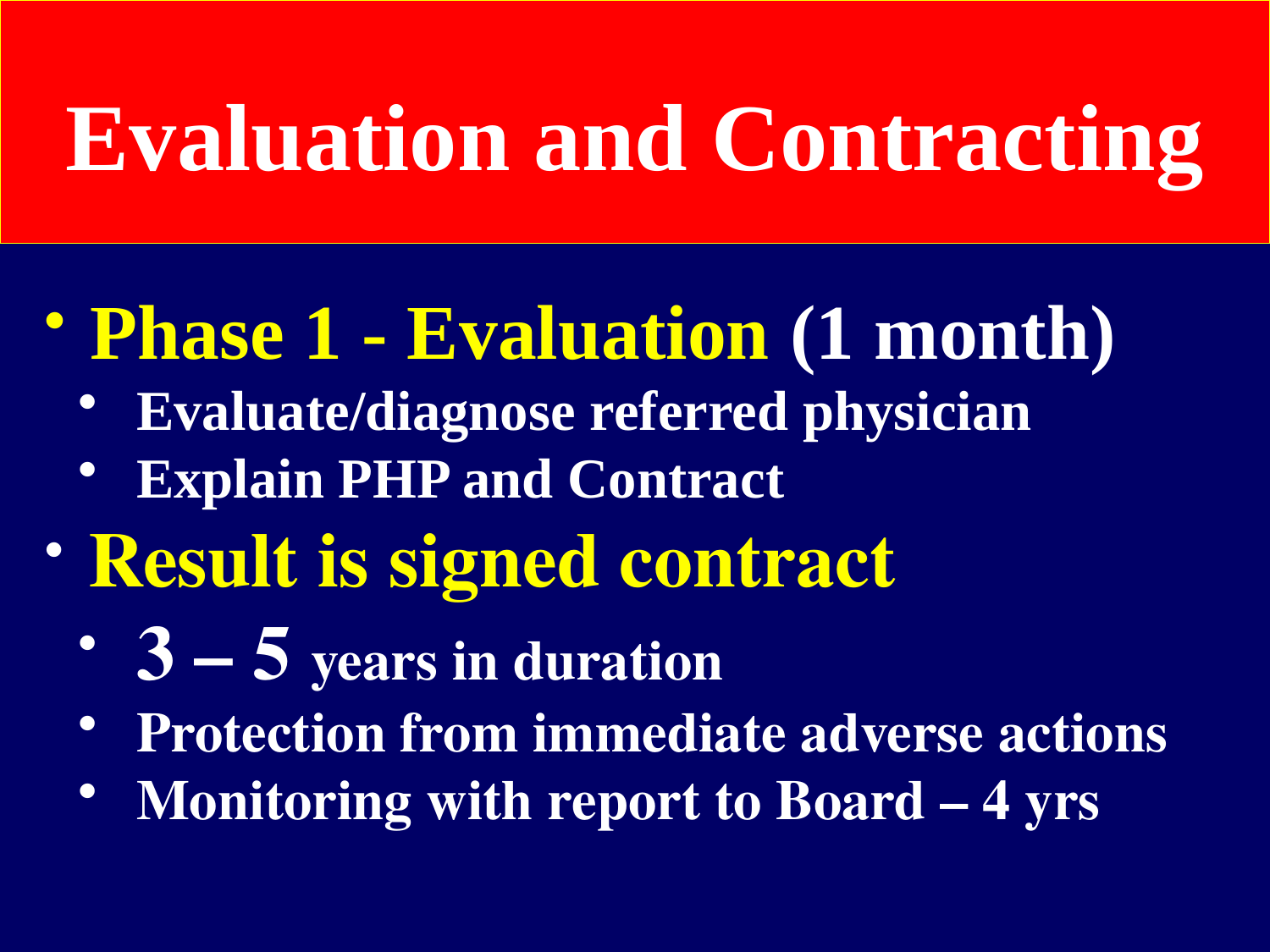

# Evaluation and Contracting
 Phase 1 - Evaluation (1 month)
  Evaluate/diagnose referred physician
  Explain PHP and Contract
 Result is signed contract
  3 – 5 years in duration
  Protection from immediate adverse actions
  Monitoring with report to Board – 4 yrs